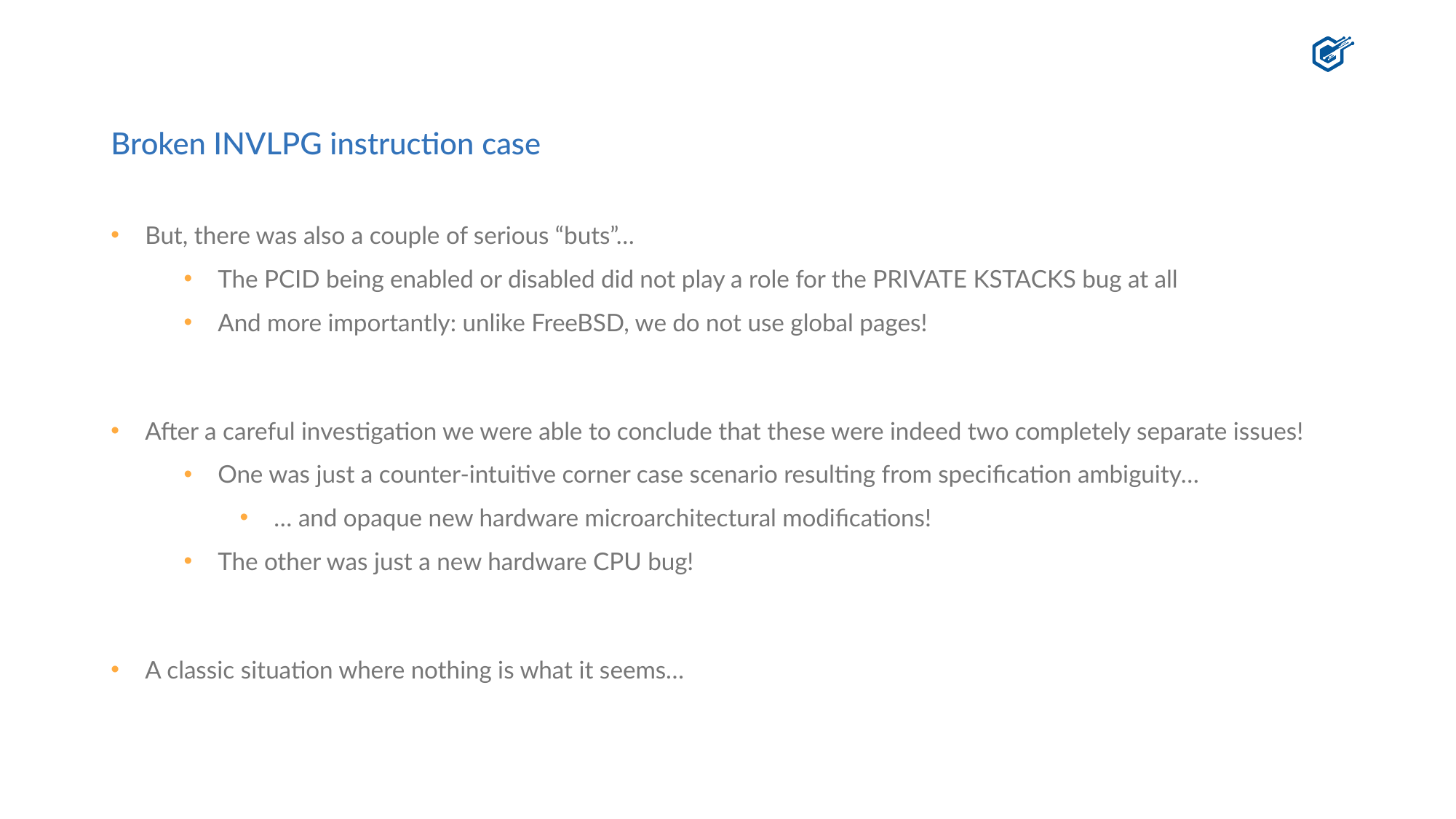

# Broken INVLPG instruction case
But, there was also a couple of serious “buts”…
The PCID being enabled or disabled did not play a role for the PRIVATE KSTACKS bug at all
And more importantly: unlike FreeBSD, we do not use global pages!

After a careful investigation we were able to conclude that these were indeed two completely separate issues!
One was just a counter-intuitive corner case scenario resulting from specification ambiguity…
… and opaque new hardware microarchitectural modifications!
The other was just a new hardware CPU bug!

A classic situation where nothing is what it seems…